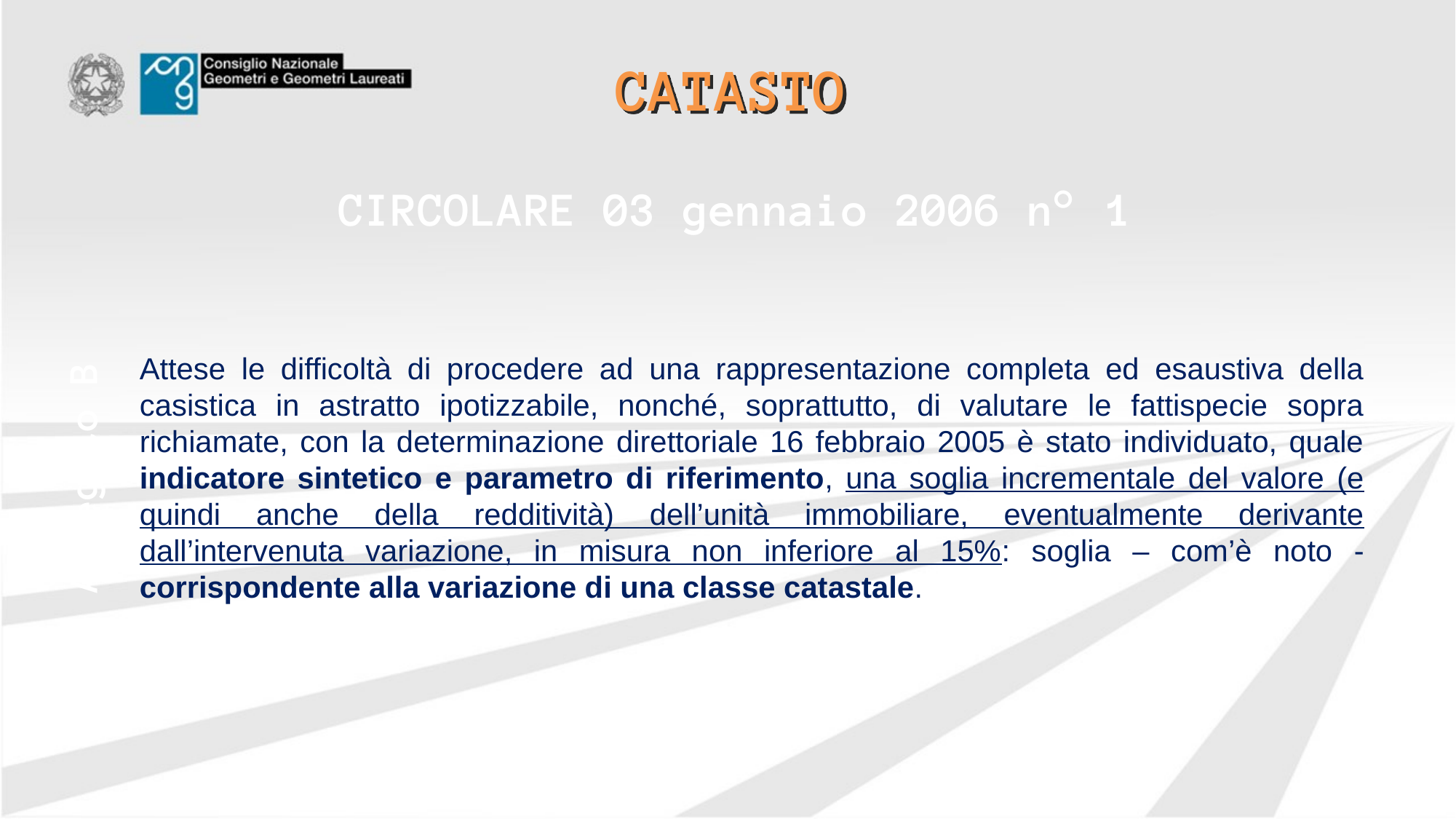

# CATASTO
CIRCOLARE 03 gennaio 2006 n° 1
Attese le difficoltà di procedere ad una rappresentazione completa ed esaustiva della casistica in astratto ipotizzabile, nonché, soprattutto, di valutare le fattispecie sopra richiamate, con la determinazione direttoriale 16 febbraio 2005 è stato individuato, quale indicatore sintetico e parametro di riferimento, una soglia incrementale del valore (e quindi anche della redditività) dell’unità immobiliare, eventualmente derivante dall’intervenuta variazione, in misura non inferiore al 15%: soglia – com’è noto - corrispondente alla variazione di una classe catastale.
Allegato B